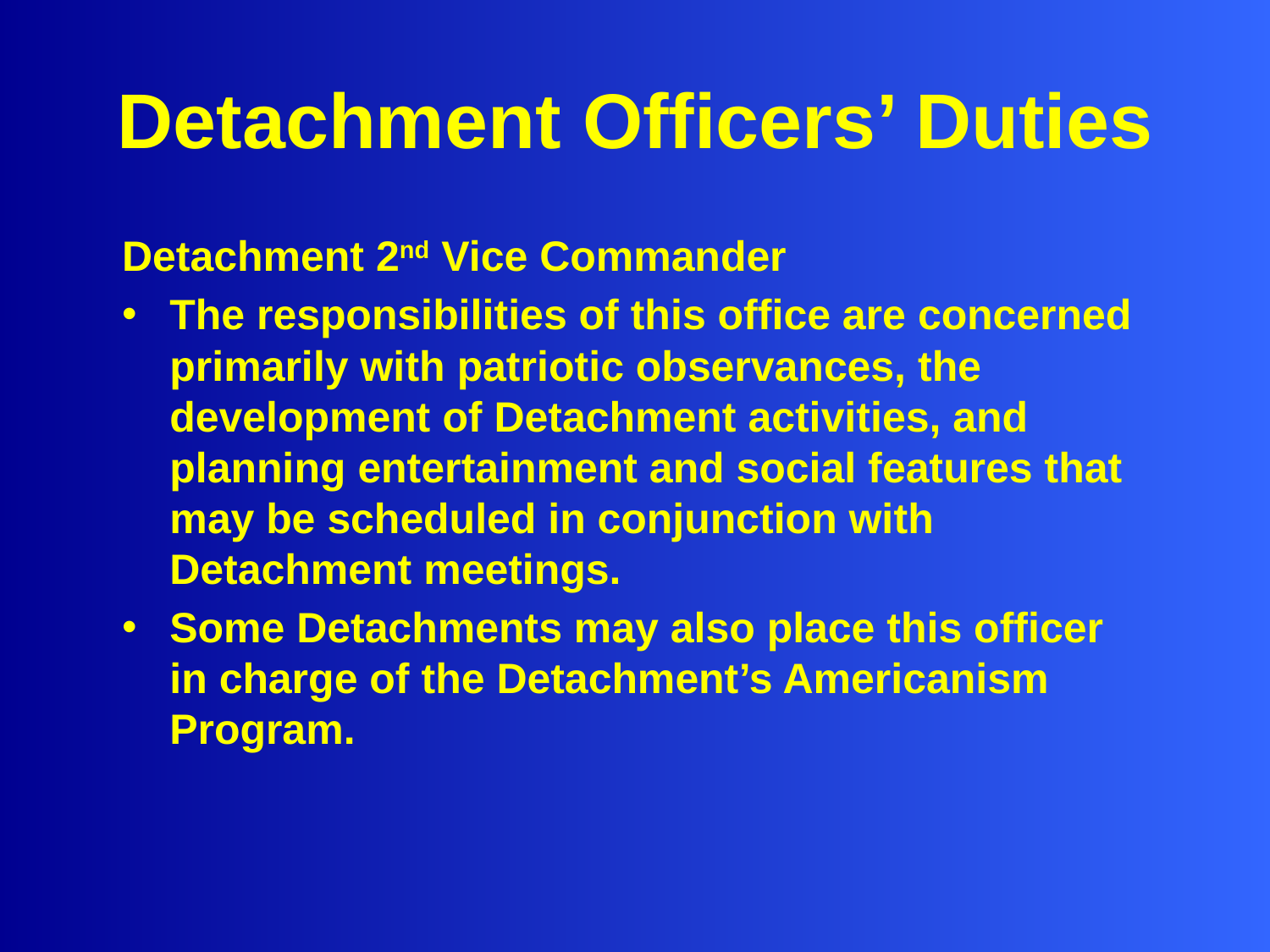

# Detachment Officers’ Duties
Detachment 2nd Vice Commander
The responsibilities of this office are concerned primarily with patriotic observances, the development of Detachment activities, and planning entertainment and social features that may be scheduled in conjunction with Detachment meetings.
Some Detachments may also place this officer in charge of the Detachment’s Americanism Program.